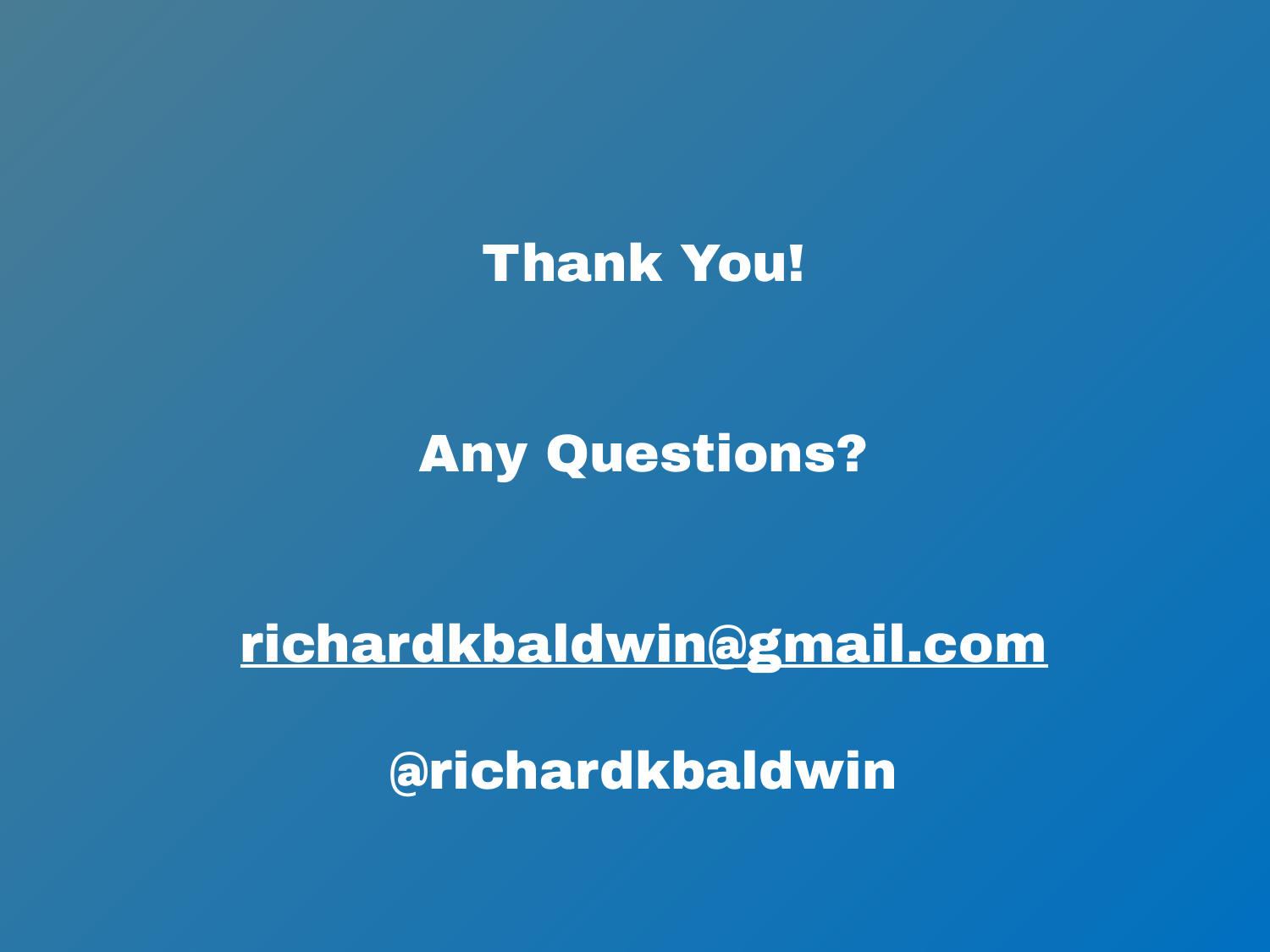

# Thank You!

Any Questions?

richardkbaldwin@gmail.com

@richardkbaldwin